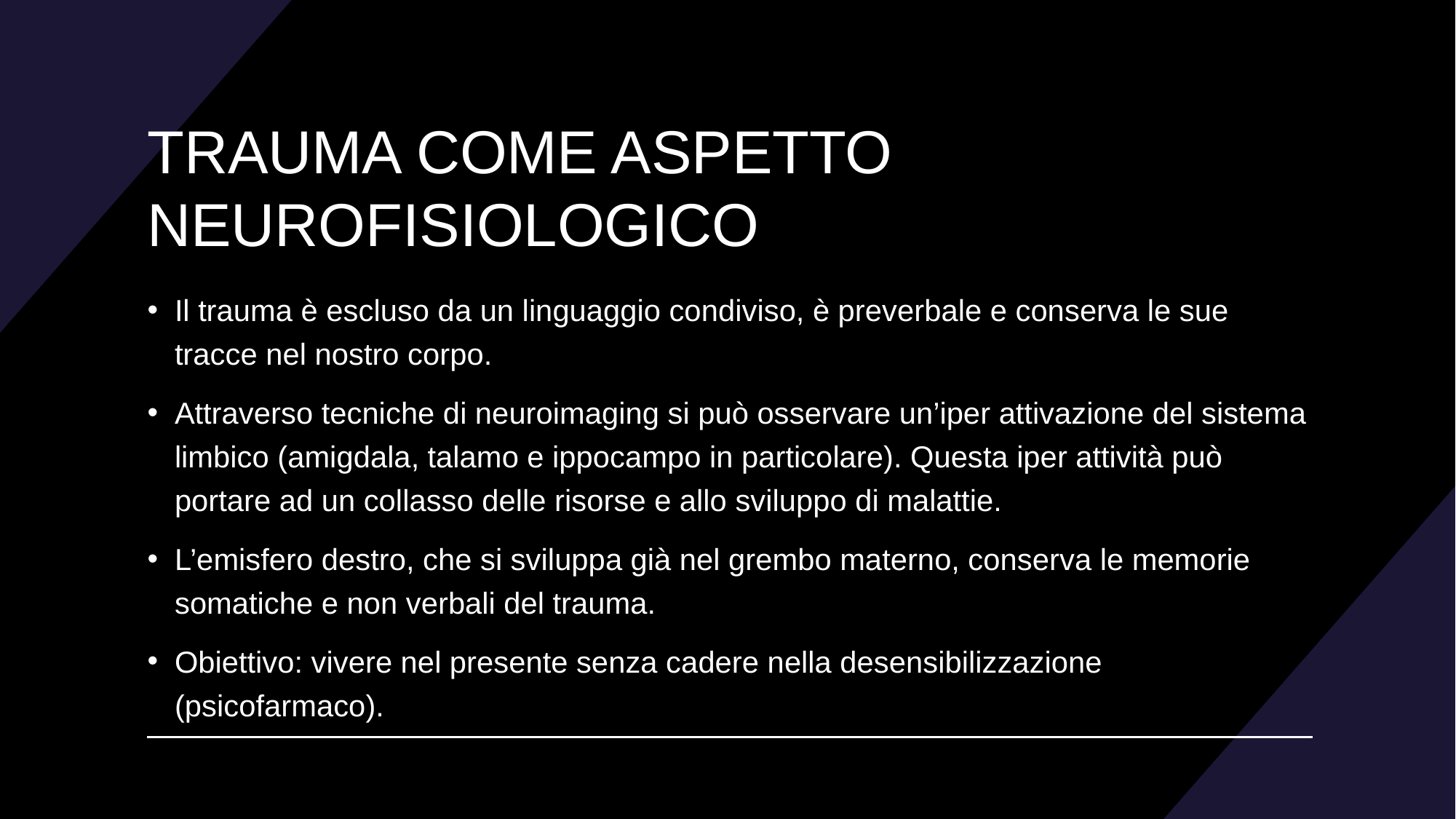

# TRAUMA COME ASPETTO NEUROFISIOLOGICO
Il trauma è escluso da un linguaggio condiviso, è preverbale e conserva le sue tracce nel nostro corpo.
Attraverso tecniche di neuroimaging si può osservare un’iper attivazione del sistema limbico (amigdala, talamo e ippocampo in particolare). Questa iper attività può portare ad un collasso delle risorse e allo sviluppo di malattie.
L’emisfero destro, che si sviluppa già nel grembo materno, conserva le memorie somatiche e non verbali del trauma.
Obiettivo: vivere nel presente senza cadere nella desensibilizzazione (psicofarmaco).